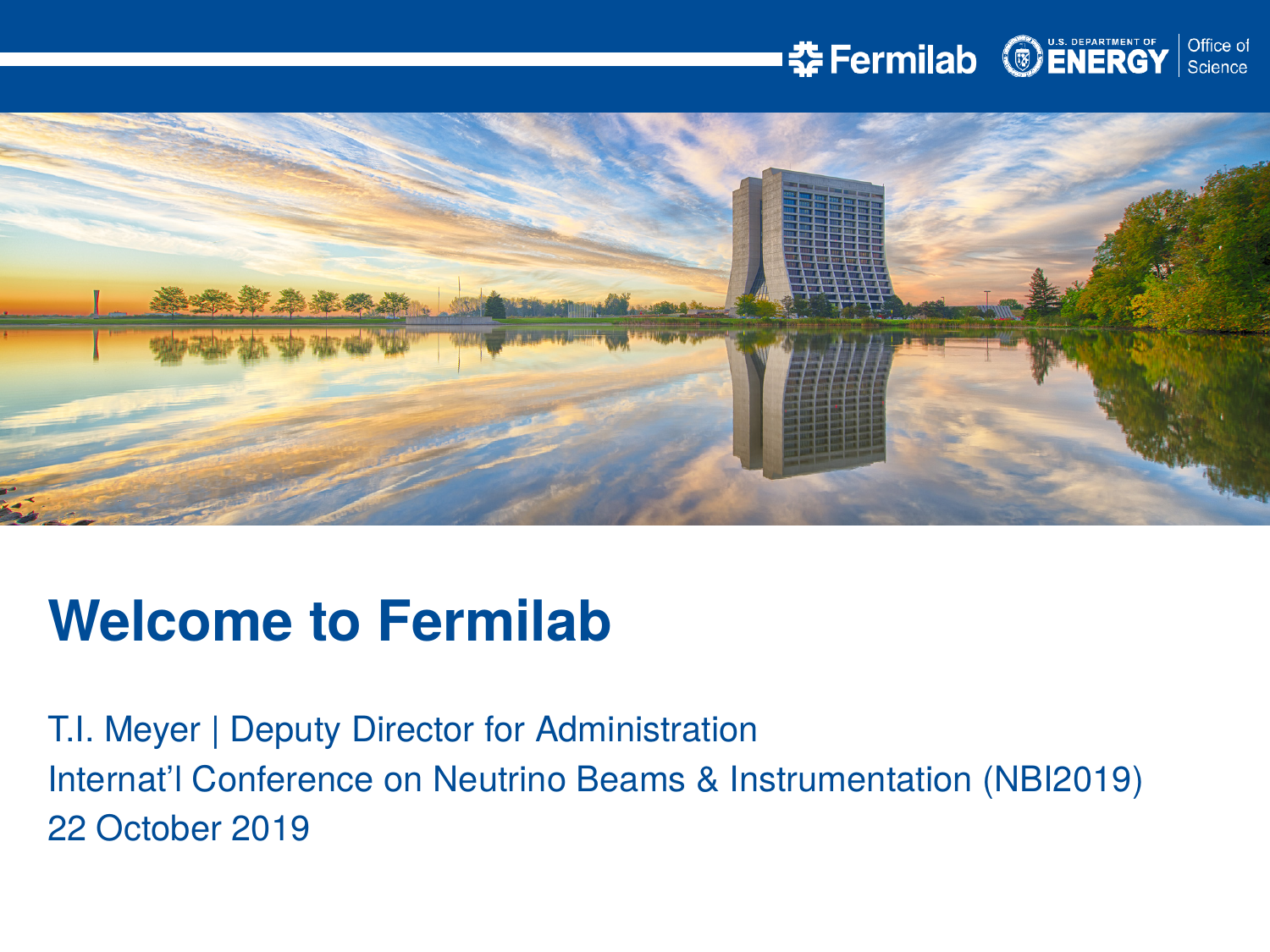

Welcome to Fermilab
T.I. Meyer | Deputy Director for Administration
Internat’l Conference on Neutrino Beams & Instrumentation (NBI2019)
22 October 2019